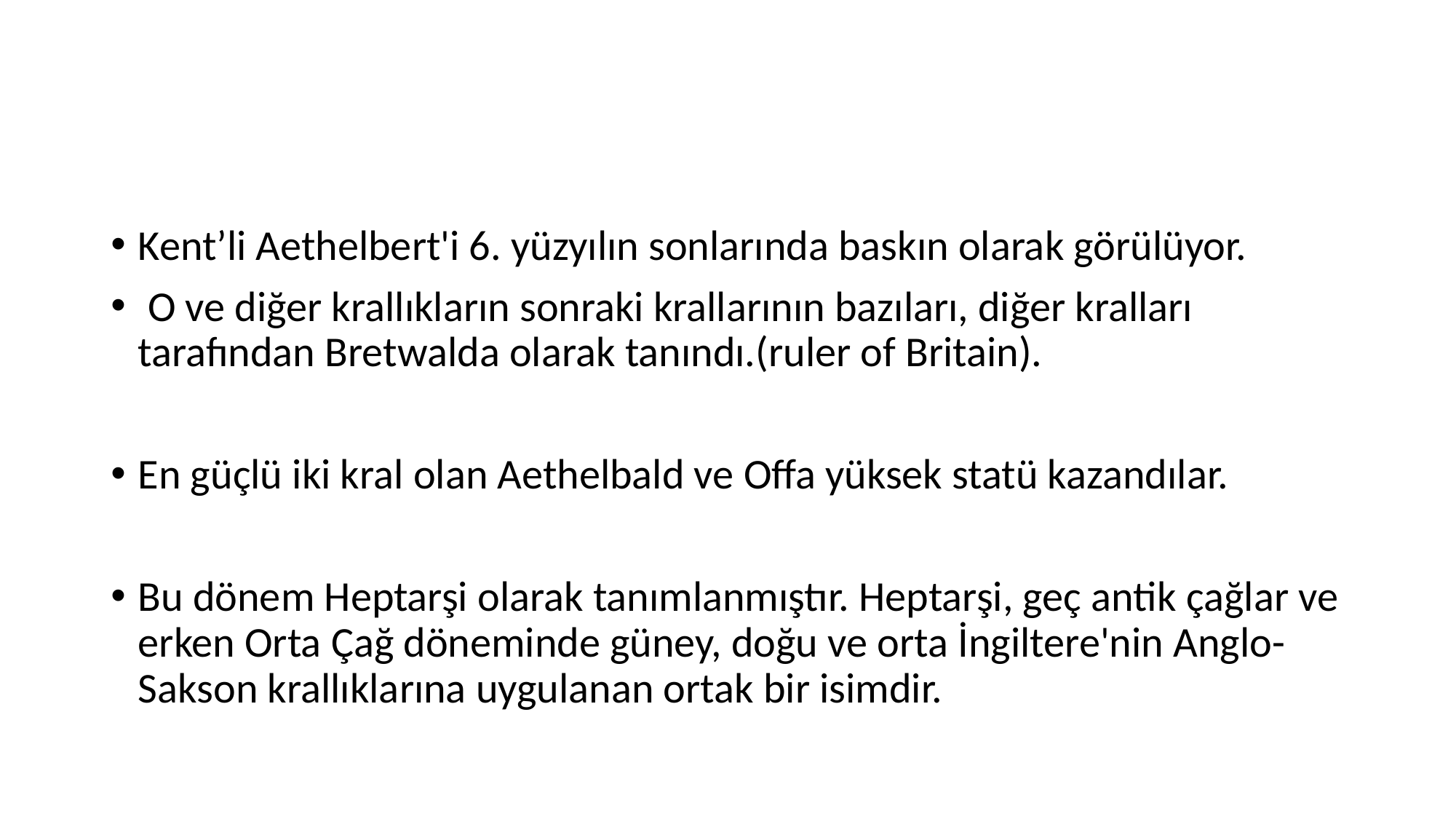

#
Kent’li Aethelbert'i 6. yüzyılın sonlarında baskın olarak görülüyor.
 O ve diğer krallıkların sonraki krallarının bazıları, diğer kralları tarafından Bretwalda olarak tanındı.(ruler of Britain).

En güçlü iki kral olan Aethelbald ve Offa yüksek statü kazandılar.

Bu dönem Heptarşi olarak tanımlanmıştır. Heptarşi, geç antik çağlar ve erken Orta Çağ döneminde güney, doğu ve orta İngiltere'nin Anglo-Sakson krallıklarına uygulanan ortak bir isimdir.